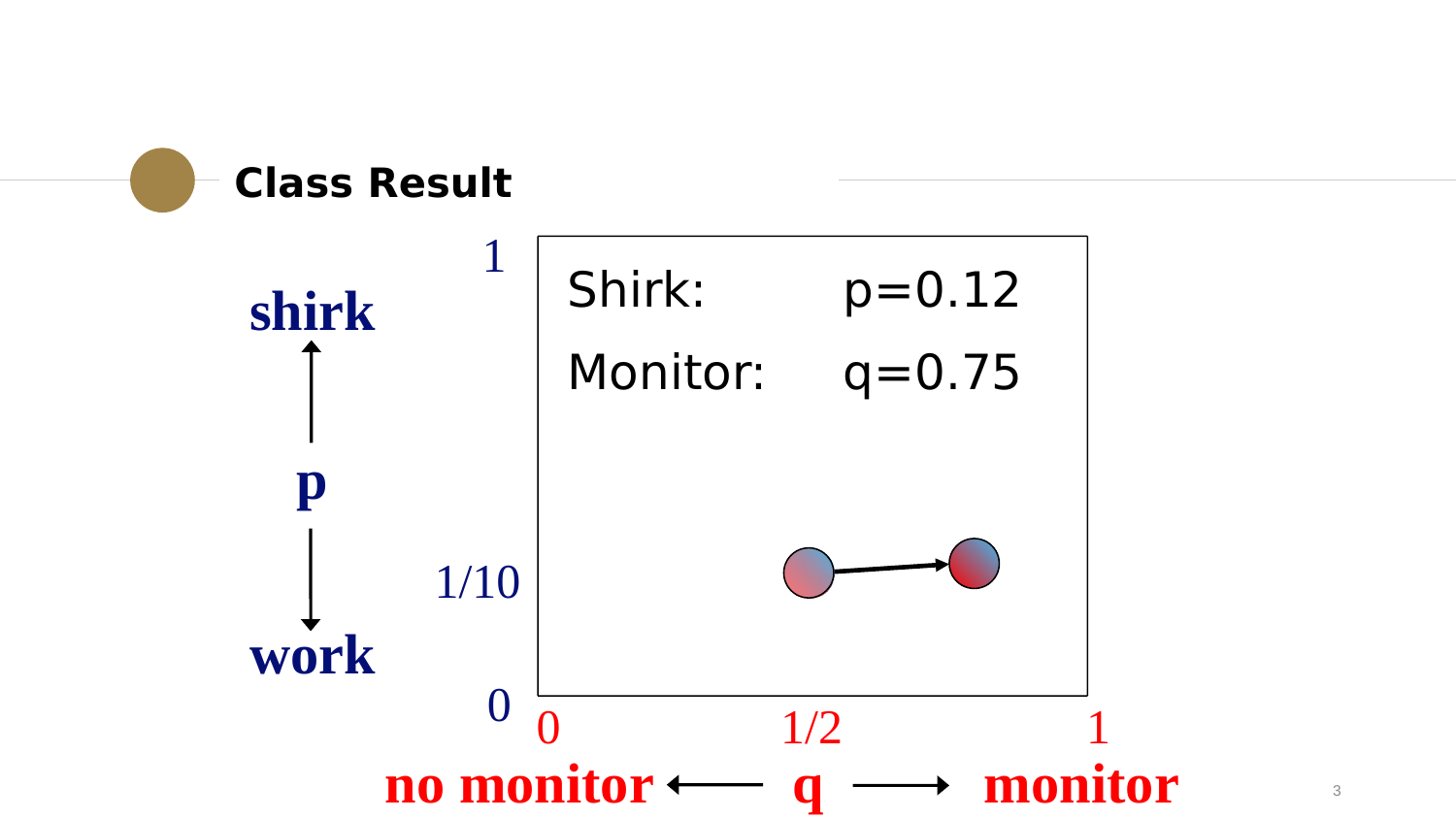

Class Result
1

1/10

0
0
1
1/2

 Shirk:  	p=0.12
 Monitor:  	q=0.75
shirk

p

work
no monitor
q
monitor

3